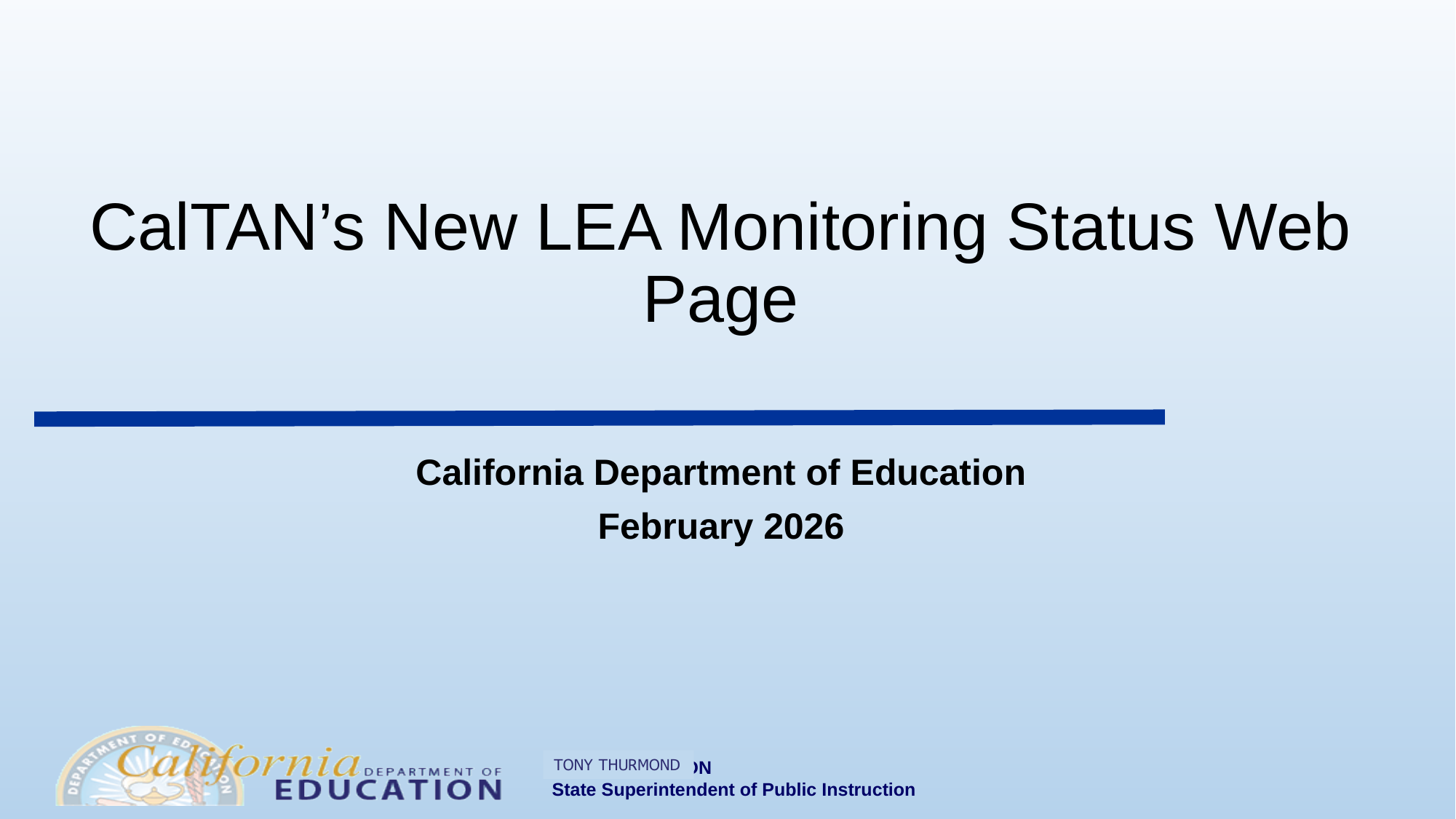

# CalTAN’s New LEA Monitoring Status Web Page
California Department of Education
February 2026
TONY THURMOND